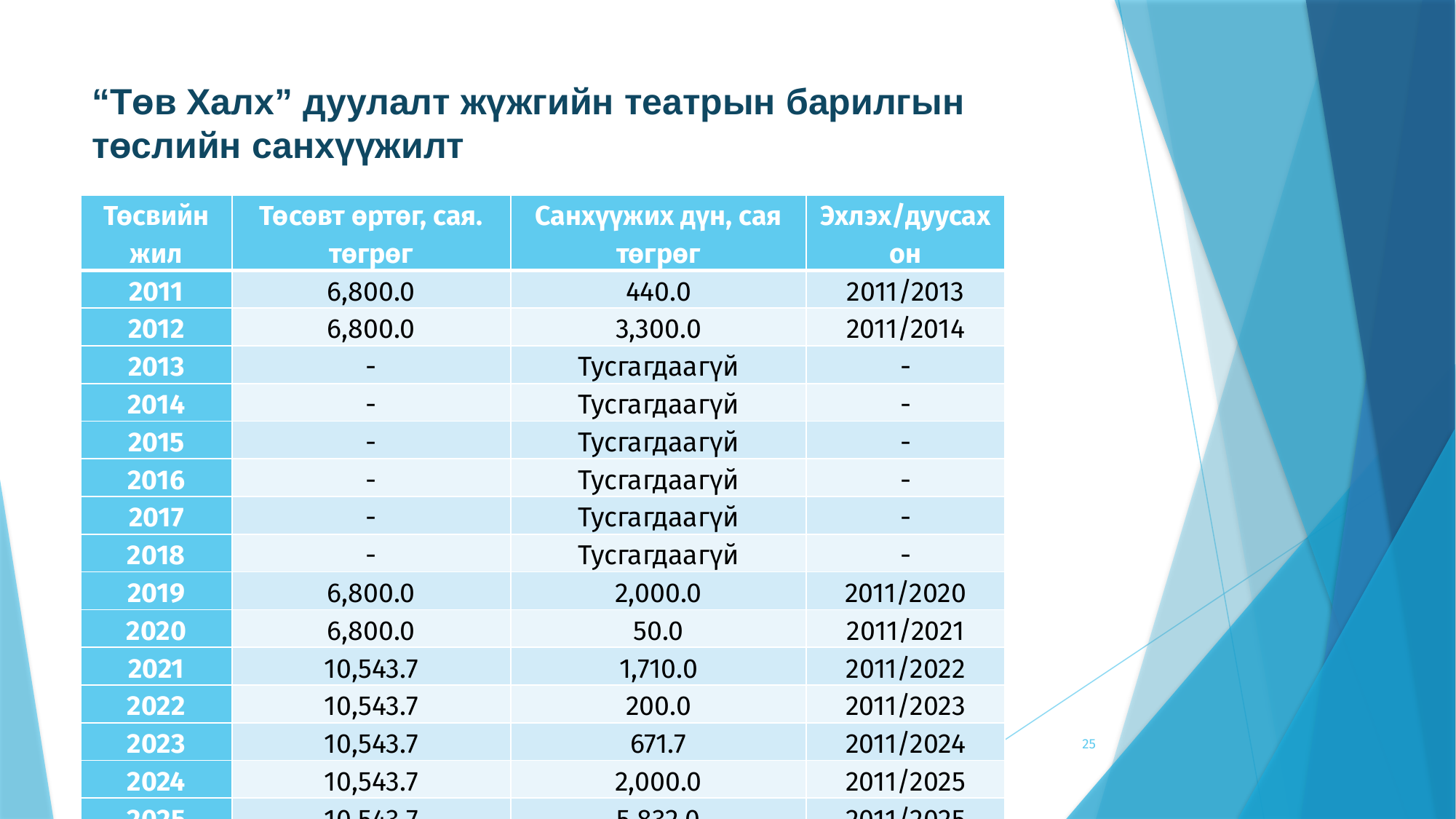

# “Төв Халх” дуулалт жүжгийн театрын барилгын төслийн санхүүжилт
| Төсвийн жил | Төсөвт өртөг, сая. төгрөг | Санхүүжих дүн, сая төгрөг | Эхлэх/дуусах он |
| --- | --- | --- | --- |
| 2011 | 6,800.0 | 440.0 | 2011/2013 |
| 2012 | 6,800.0 | 3,300.0 | 2011/2014 |
| 2013 | - | Тусгагдаагүй | - |
| 2014 | - | Тусгагдаагүй | - |
| 2015 | - | Тусгагдаагүй | - |
| 2016 | - | Тусгагдаагүй | - |
| 2017 | - | Тусгагдаагүй | - |
| 2018 | - | Тусгагдаагүй | - |
| 2019 | 6,800.0 | 2,000.0 | 2011/2020 |
| 2020 | 6,800.0 | 50.0 | 2011/2021 |
| 2021 | 10,543.7 | 1,710.0 | 2011/2022 |
| 2022 | 10,543.7 | 200.0 | 2011/2023 |
| 2023 | 10,543.7 | 671.7 | 2011/2024 |
| 2024 | 10,543.7 | 2,000.0 | 2011/2025 |
| 2025 | 10,543.7 | 5,832.0 | 2011/2025 |
25